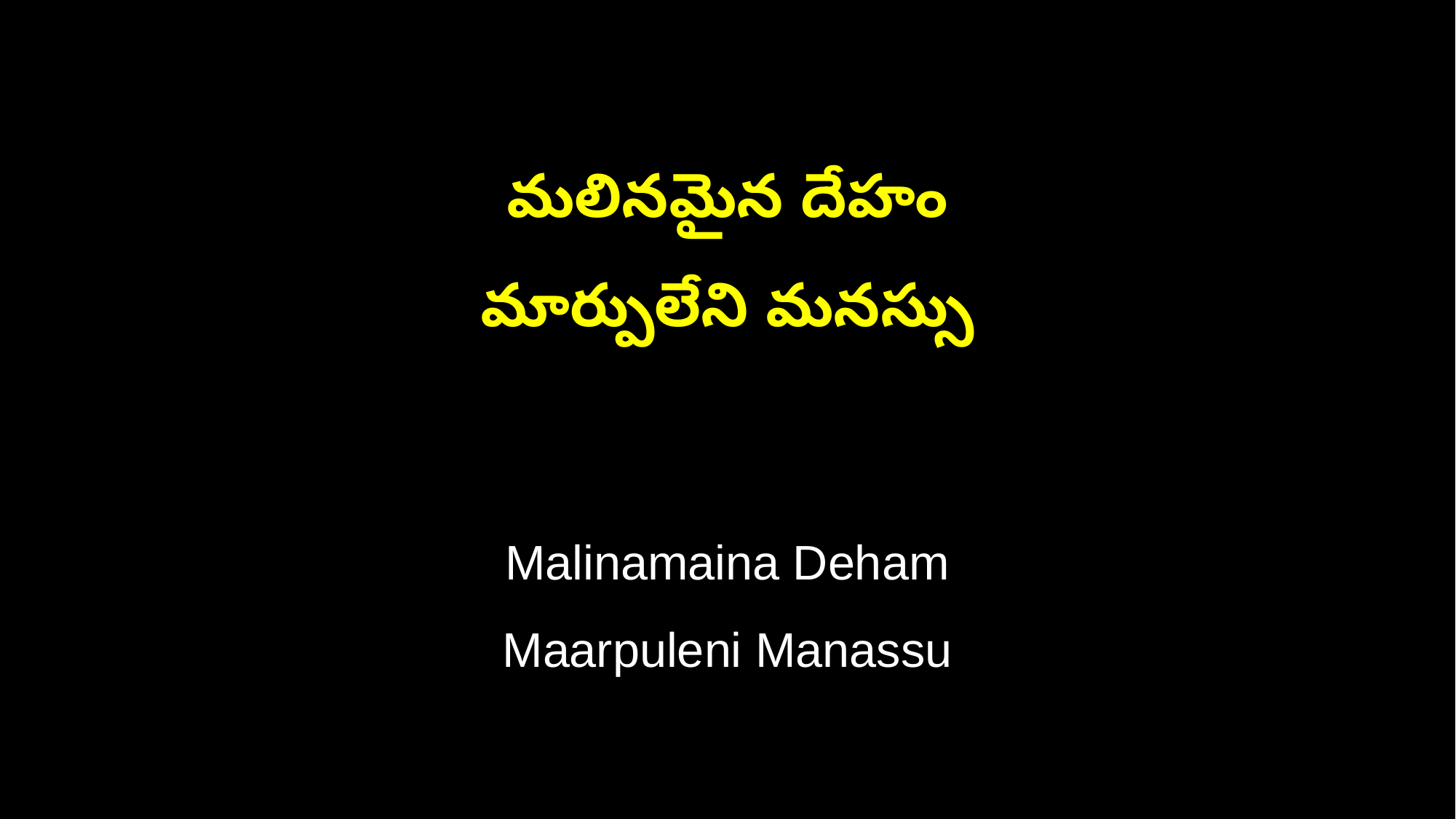

మలినమైన దేహం
మార్పులేని మనస్సు
Malinamaina Deham
Maarpuleni Manassu